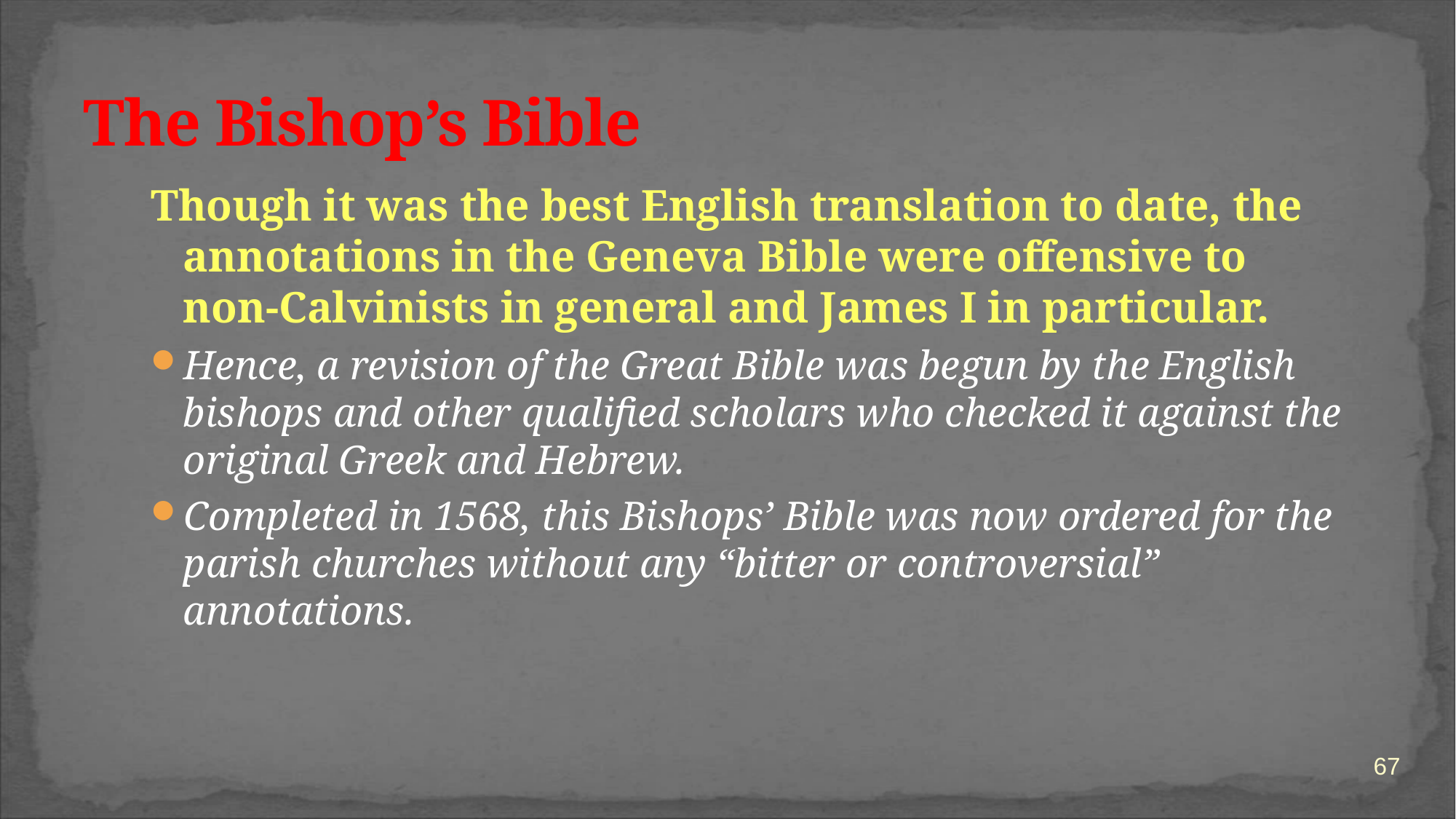

# The Bishop’s Bible
Though it was the best English translation to date, the annotations in the Geneva Bible were offensive to non-Calvinists in general and James I in particular.
Hence, a revision of the Great Bible was begun by the English bishops and other qualified scholars who checked it against the original Greek and Hebrew.
Completed in 1568, this Bishops’ Bible was now ordered for the parish churches without any “bitter or controversial” annotations.

67